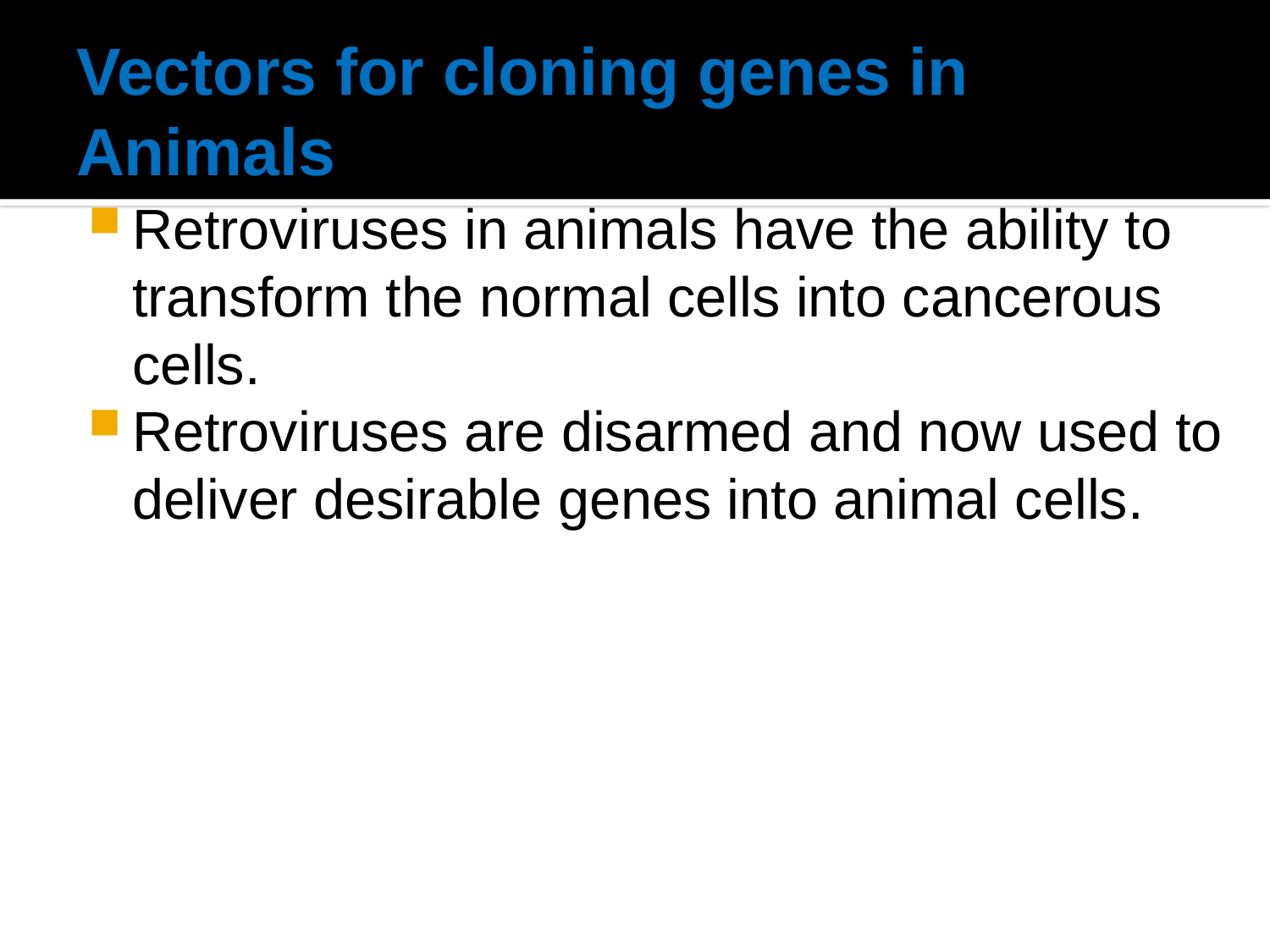

# Vectors for cloning genes in Animals
Retroviruses in animals have the ability to transform the normal cells into cancerous cells.
Retroviruses are disarmed and now used to deliver desirable genes into animal cells.